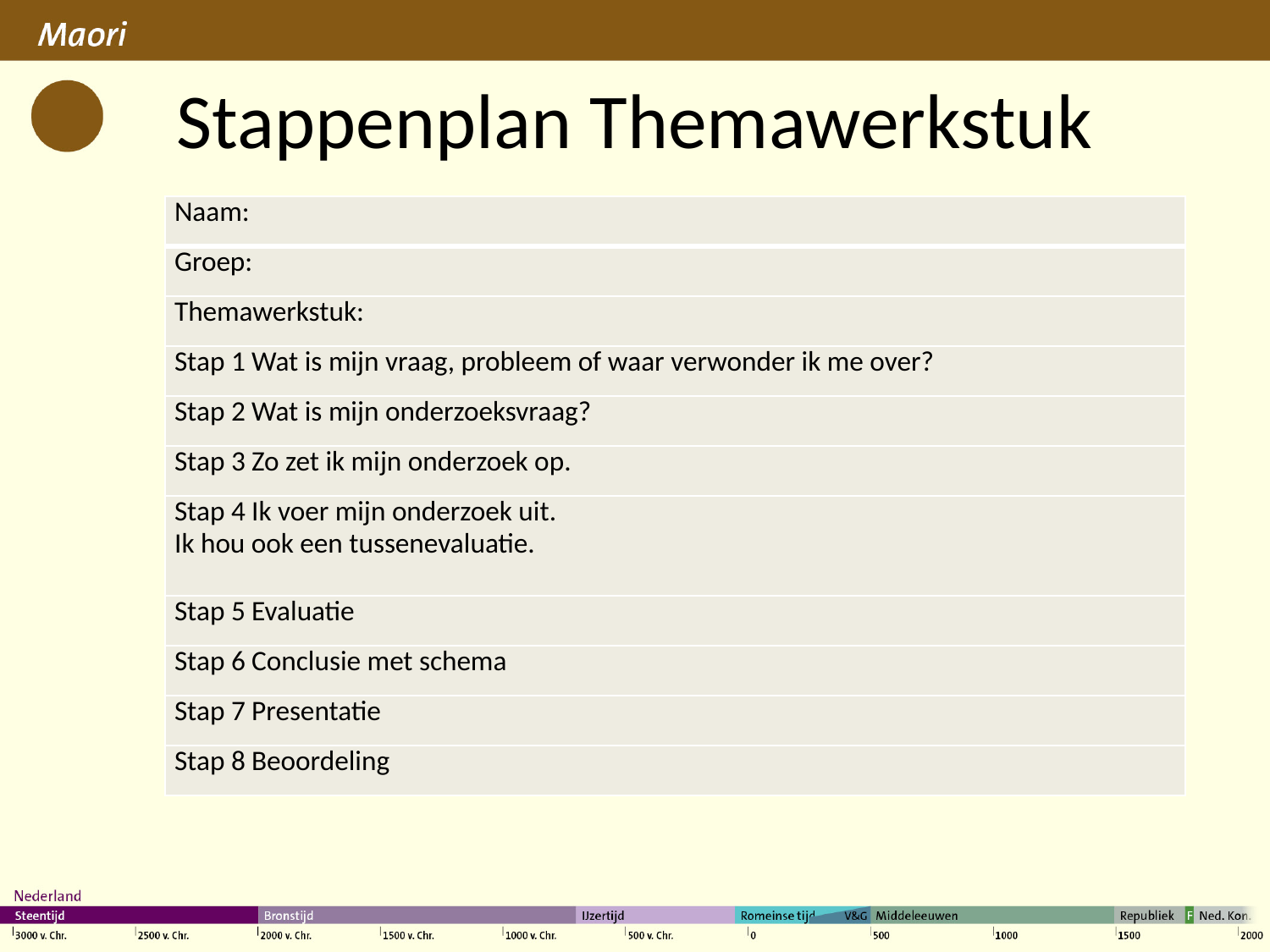

# Stappenplan Themawerkstuk
| Naam: |
| --- |
| Groep: |
| Themawerkstuk: |
| Stap 1 Wat is mijn vraag, probleem of waar verwonder ik me over? |
| Stap 2 Wat is mijn onderzoeksvraag? |
| Stap 3 Zo zet ik mijn onderzoek op. |
| Stap 4 Ik voer mijn onderzoek uit. Ik hou ook een tussenevaluatie. |
| Stap 5 Evaluatie |
| Stap 6 Conclusie met schema |
| Stap 7 Presentatie |
| Stap 8 Beoordeling |